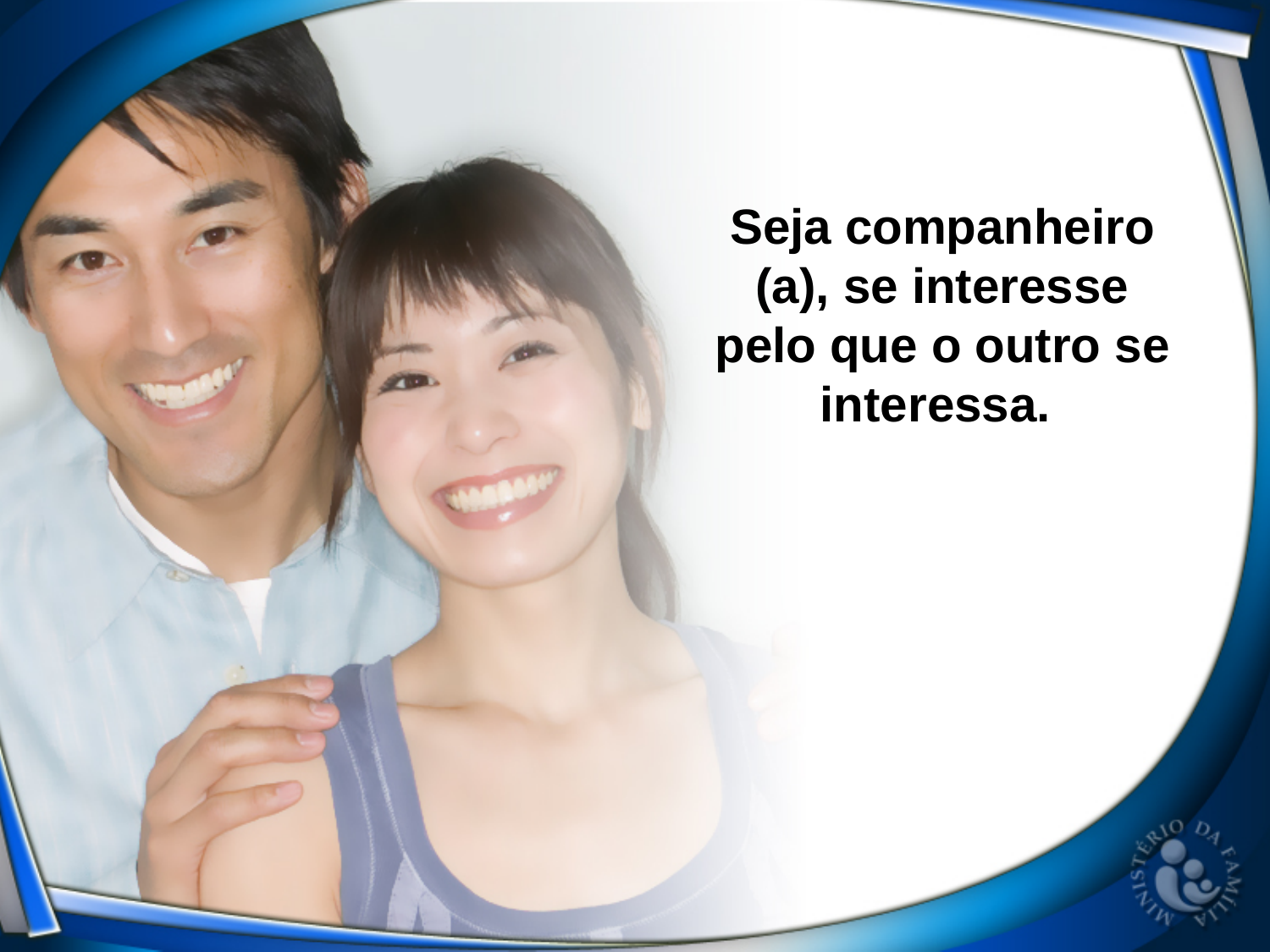

Seja companheiro (a), se interesse pelo que o outro se interessa.